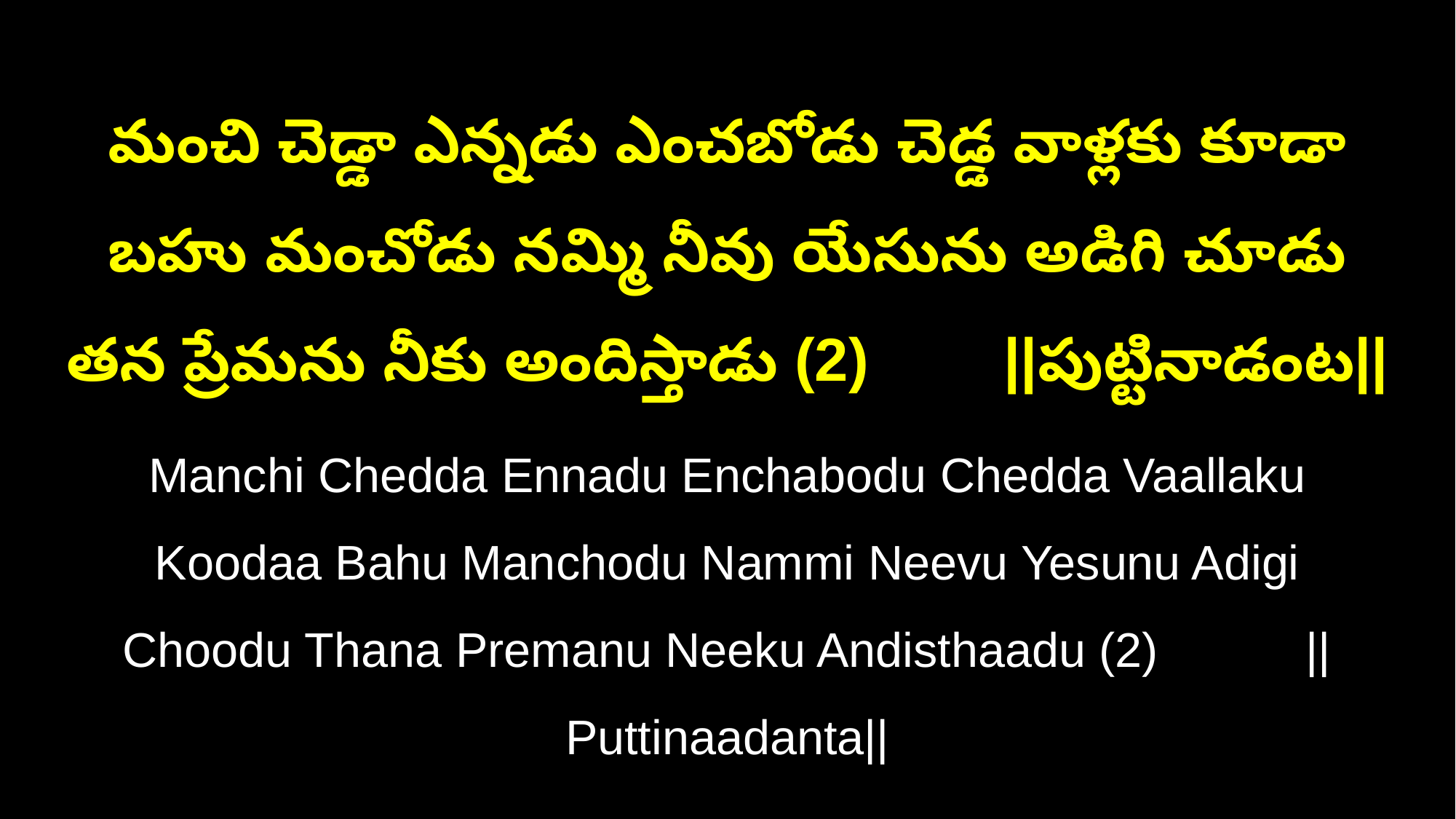

మంచి చెడ్డా ఎన్నడు ఎంచబోడు చెడ్డ వాళ్లకు కూడా బహు మంచోడు నమ్మి నీవు యేసును అడిగి చూడు తన ప్రేమను నీకు అందిస్తాడు (2)        ||పుట్టినాడంట||
Manchi Chedda Ennadu Enchabodu Chedda Vaallaku Koodaa Bahu Manchodu Nammi Neevu Yesunu Adigi Choodu Thana Premanu Neeku Andisthaadu (2)           ||Puttinaadanta||